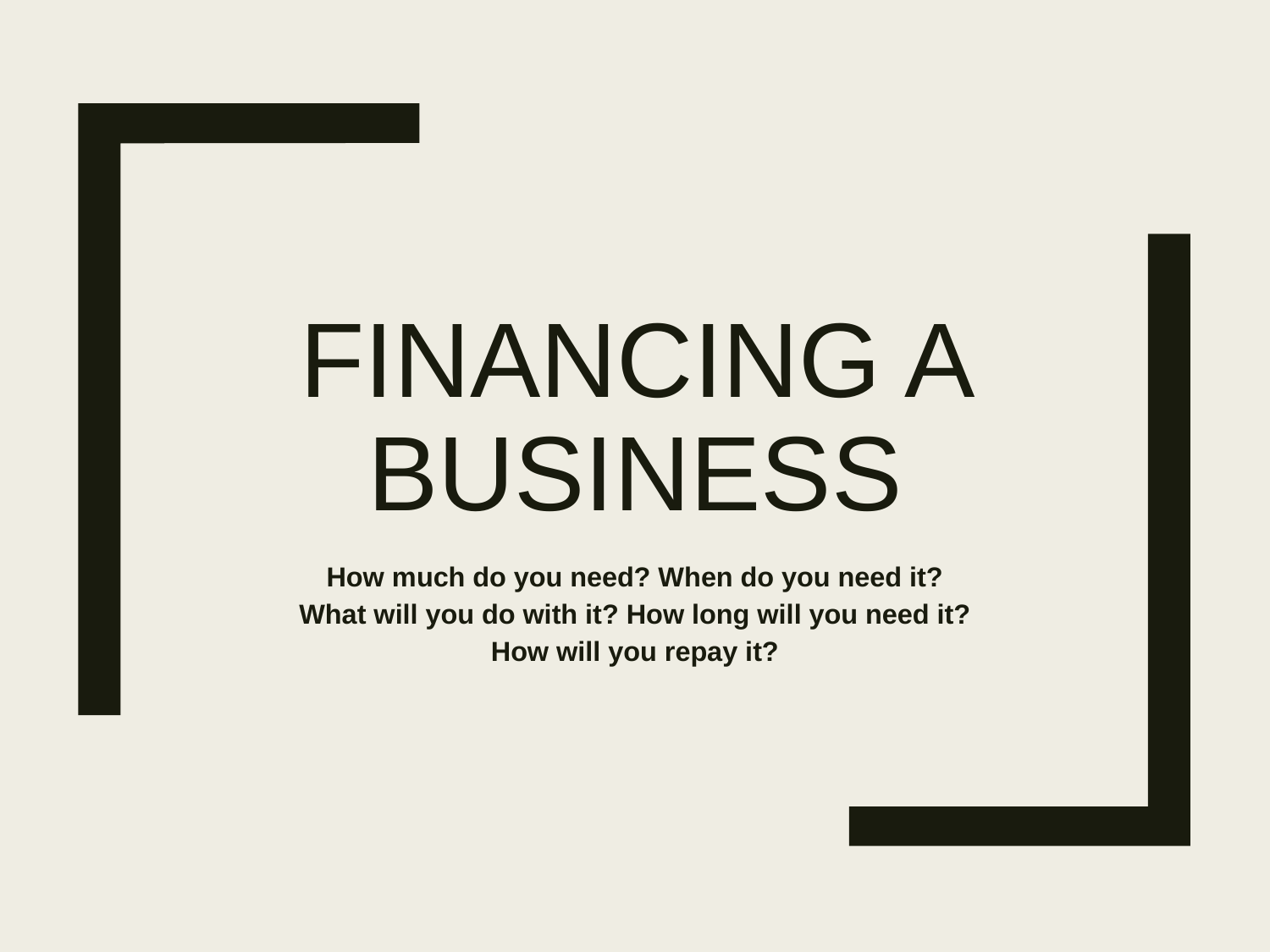

# FINANCING A BUSINESS
How much do you need? When do you need it?
What will you do with it? How long will you need it?
How will you repay it?